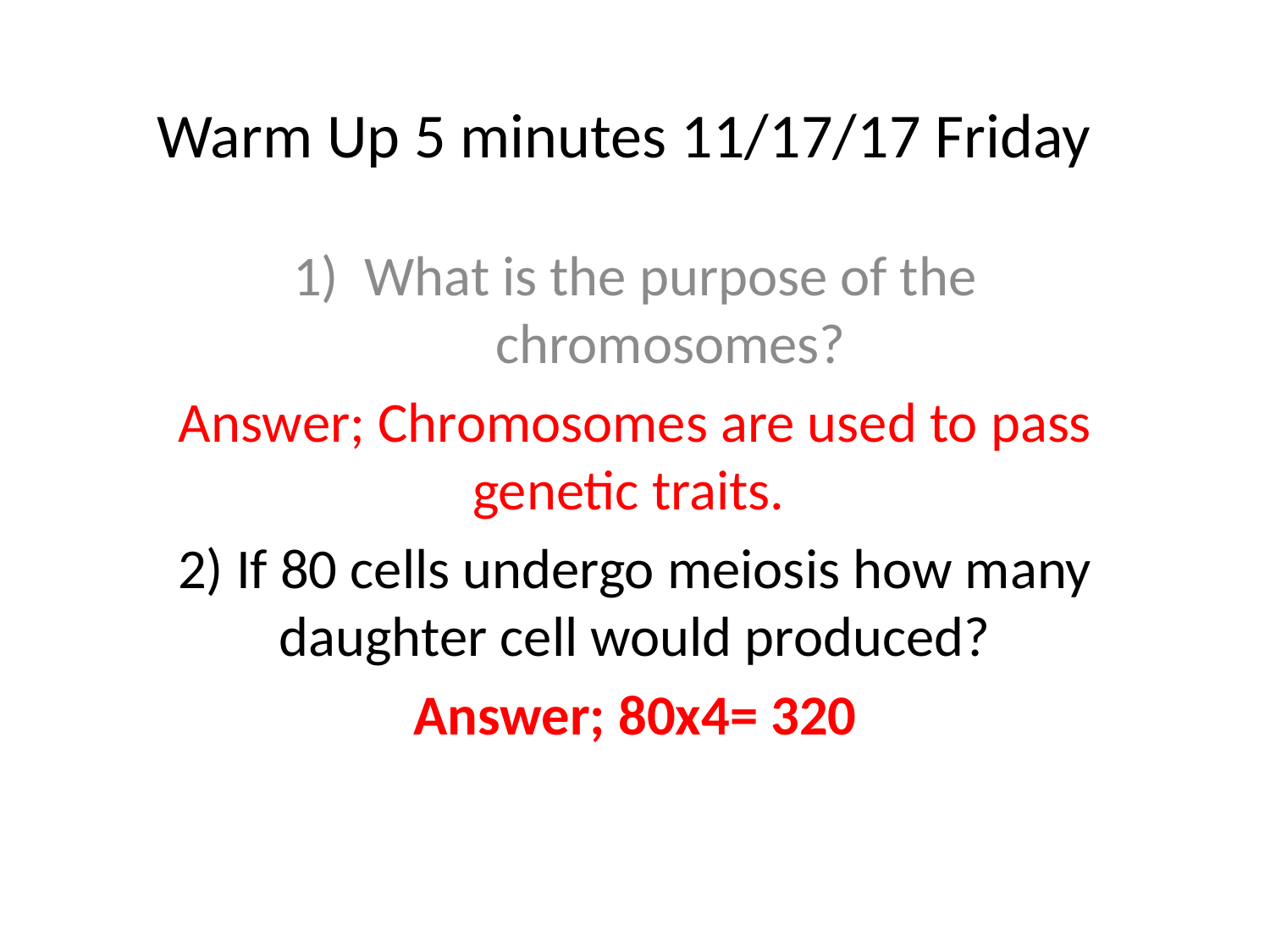

# Warm Up 5 minutes 11/17/17 Friday
What is the purpose of the chromosomes?
Answer; Chromosomes are used to pass genetic traits.
2) If 80 cells undergo meiosis how many daughter cell would produced?
Answer; 80x4= 320